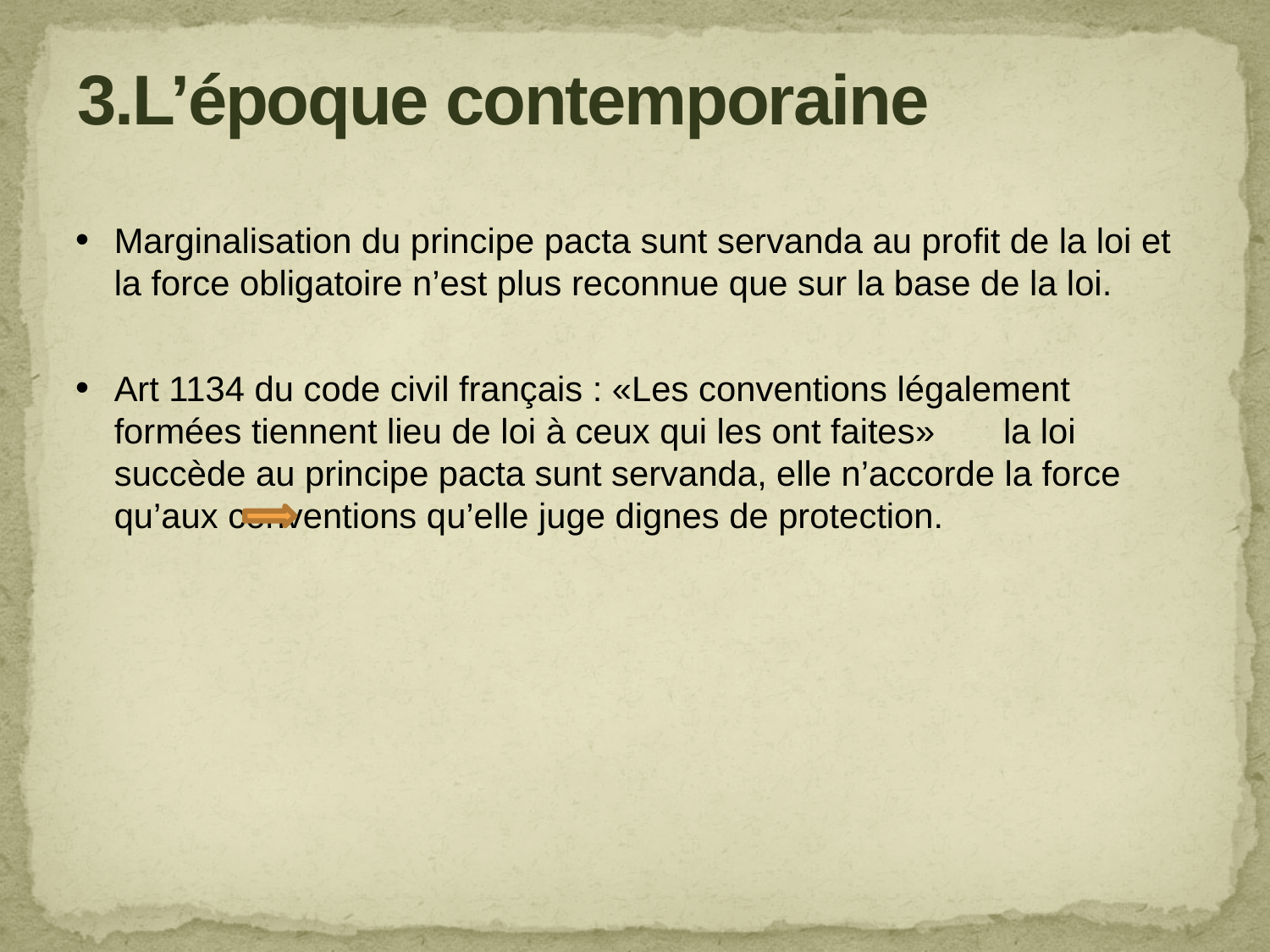

# 3.L’époque contemporaine
Marginalisation du principe pacta sunt servanda au profit de la loi et la force obligatoire n’est plus reconnue que sur la base de la loi.

Art 1134 du code civil français : «Les conventions légalement formées tiennent lieu de loi à ceux qui les ont faites»       la loi succède au principe pacta sunt servanda, elle n’accorde la force qu’aux conventions qu’elle juge dignes de protection.